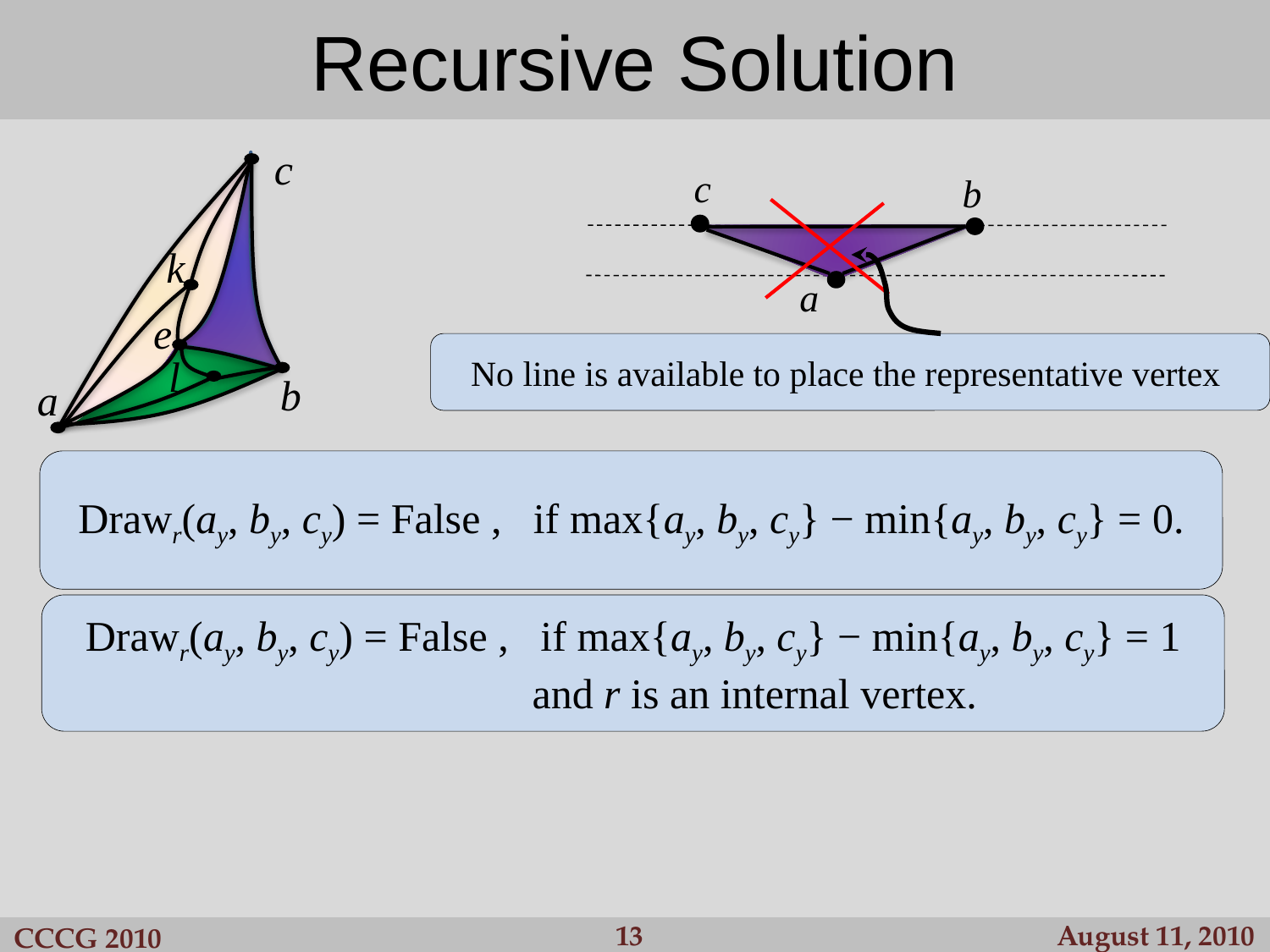

Previous Results
Recursive Solution
c

k

e

l

b

a

c
b

a

No line is available to place the representative vertex
Drawr(ay, by, cy) = False ,   if max{ay, by, cy} − min{ay, by, cy} = 0.
Drawr(ay, by, cy) = False ,   if max{ay, by, cy} − min{ay, by, cy} = 1
                        and r is an internal vertex.
August 11, 2010
CCCG 2010

 13